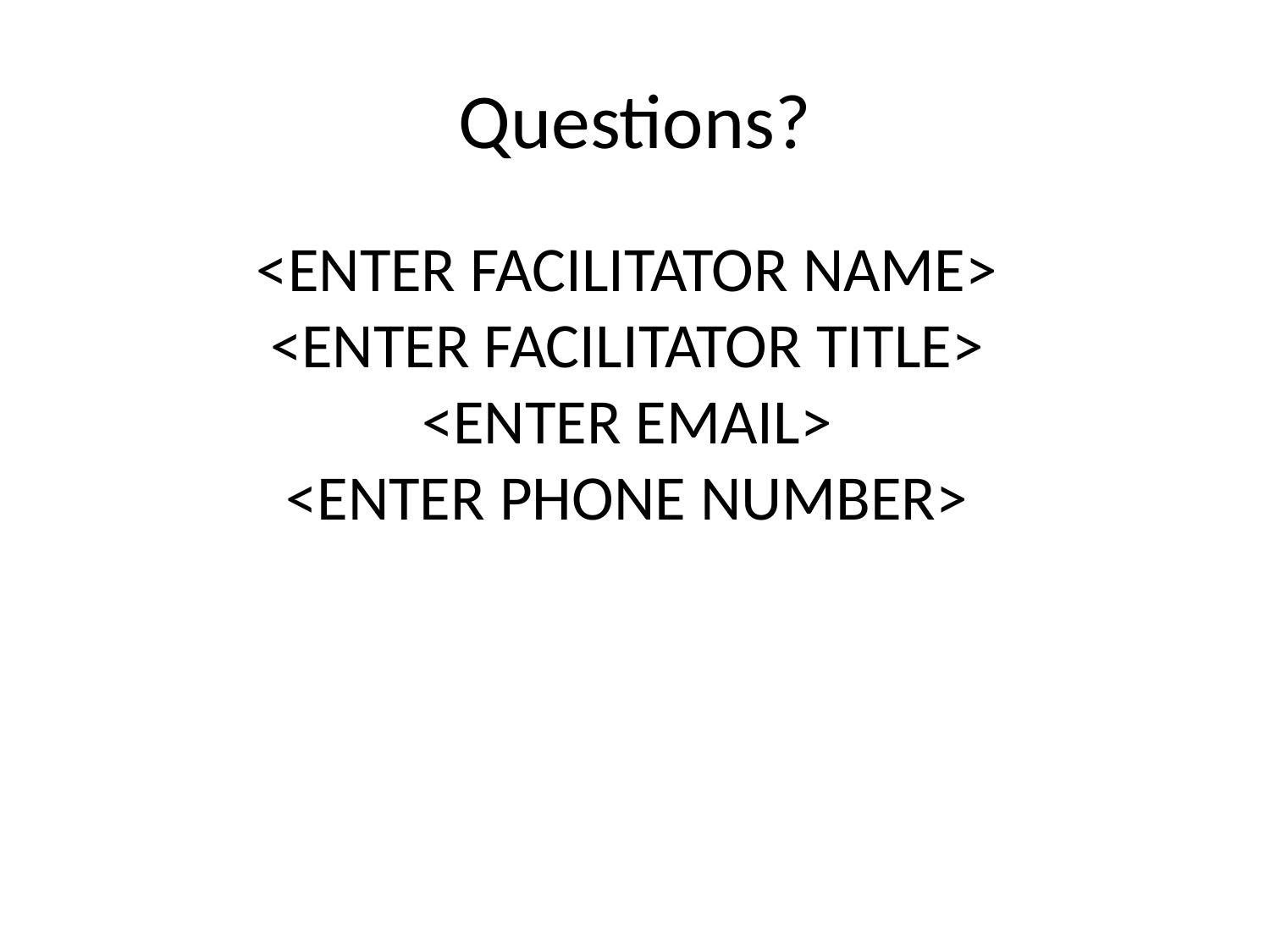

# Questions?

<ENTER FACILITATOR NAME>
<ENTER FACILITATOR TITLE>
<ENTER EMAIL>
<ENTER PHONE NUMBER>